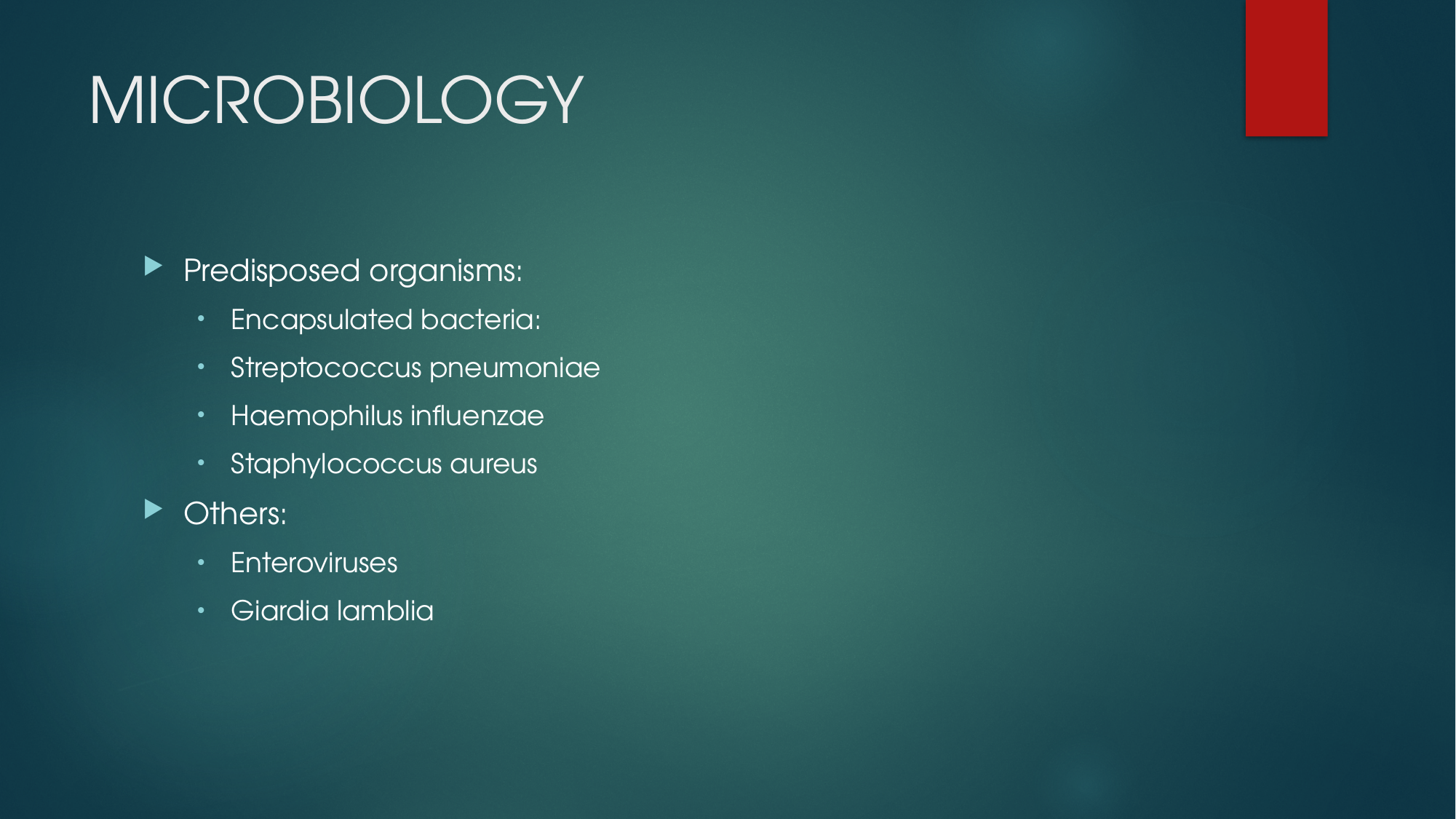

# MICROBIOLOGY
Predisposed organisms:
Encapsulated bacteria:
Streptococcus pneumoniae
Haemophilus influenzae
Staphylococcus aureus
Others:
Enteroviruses
Giardia lamblia